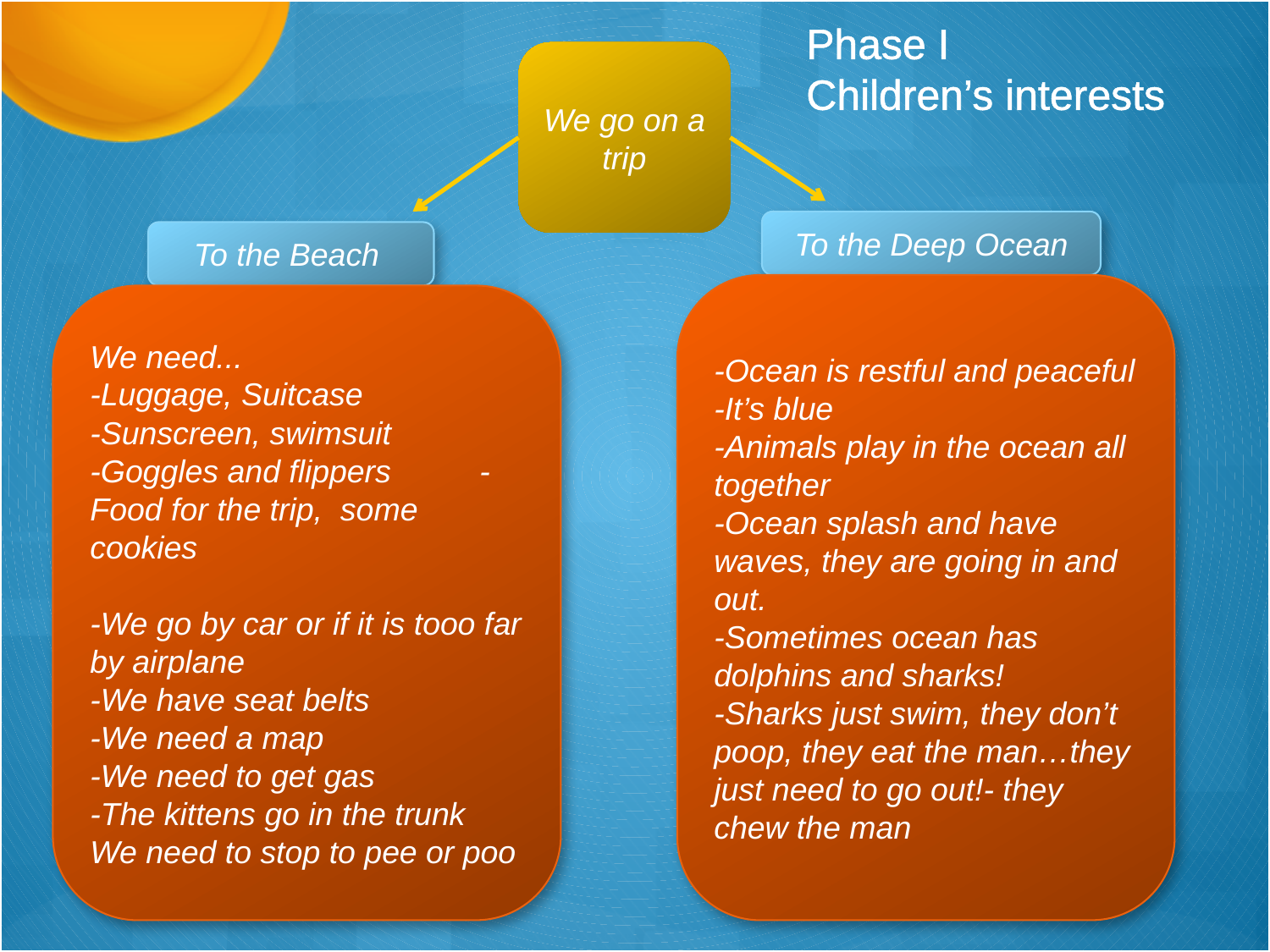

Phase I
Children’s interests
We go on a trip
To the Deep Ocean
To the Beach
-Ocean is restful and peaceful
-It’s blue
-Animals play in the ocean all together
-Ocean splash and have waves, they are going in and out.
-Sometimes ocean has dolphins and sharks!
-Sharks just swim, they don’t poop, they eat the man…they just need to go out!- they chew the man
We need...
-Luggage, Suitcase
-Sunscreen, swimsuit
-Goggles and flippers          -Food for the trip,  some cookies

-We go by car or if it is tooo far by airplane
-We have seat belts
-We need a map
-We need to get gas
-The kittens go in the trunk
We need to stop to pee or poo